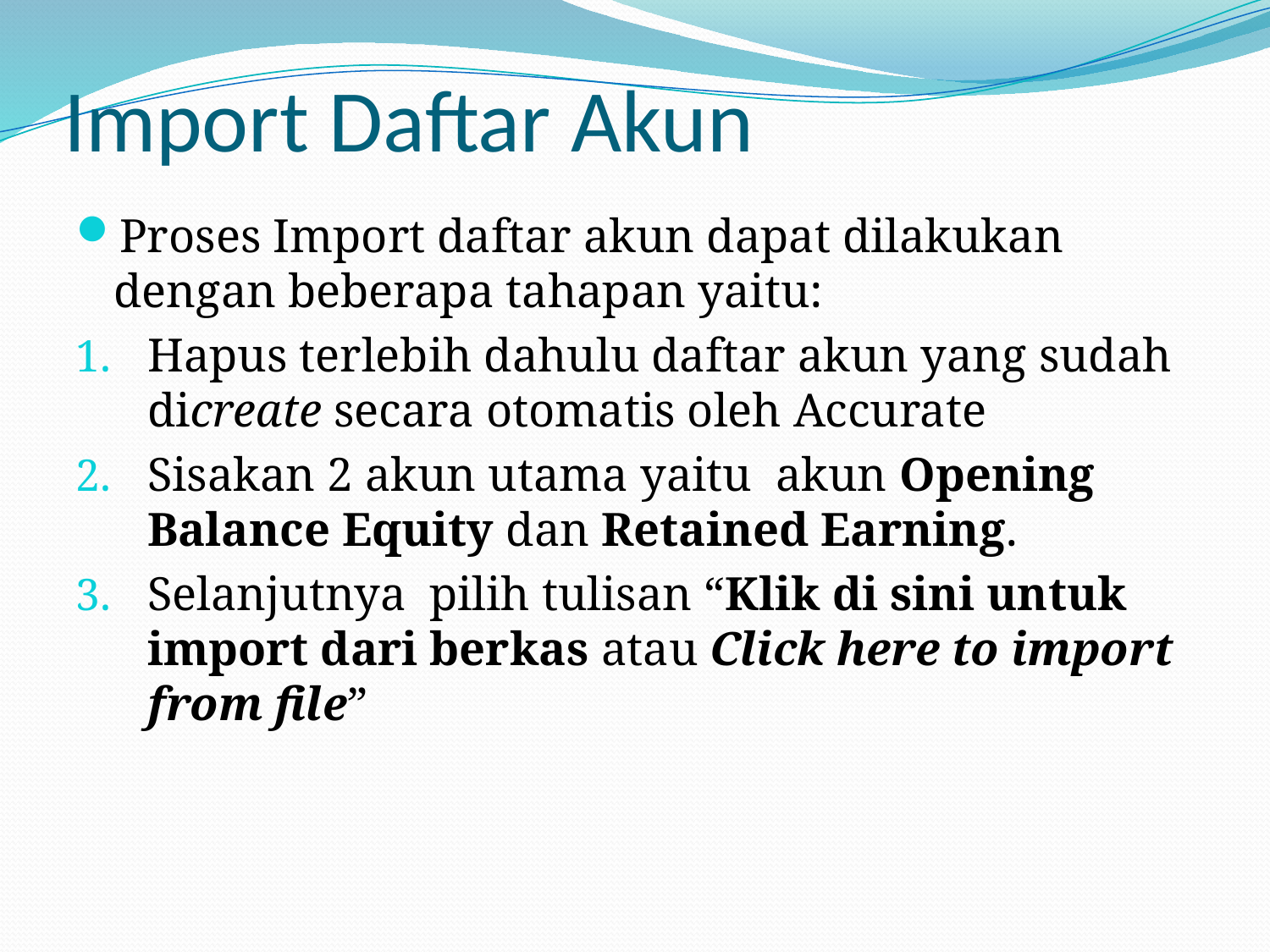

# Import Daftar Akun
Proses Import daftar akun dapat dilakukan dengan beberapa tahapan yaitu:
Hapus terlebih dahulu daftar akun yang sudah dicreate secara otomatis oleh Accurate
Sisakan 2 akun utama yaitu  akun Opening Balance Equity dan Retained Earning.
Selanjutnya  pilih tulisan “Klik di sini untuk import dari berkas atau Click here to import from file”